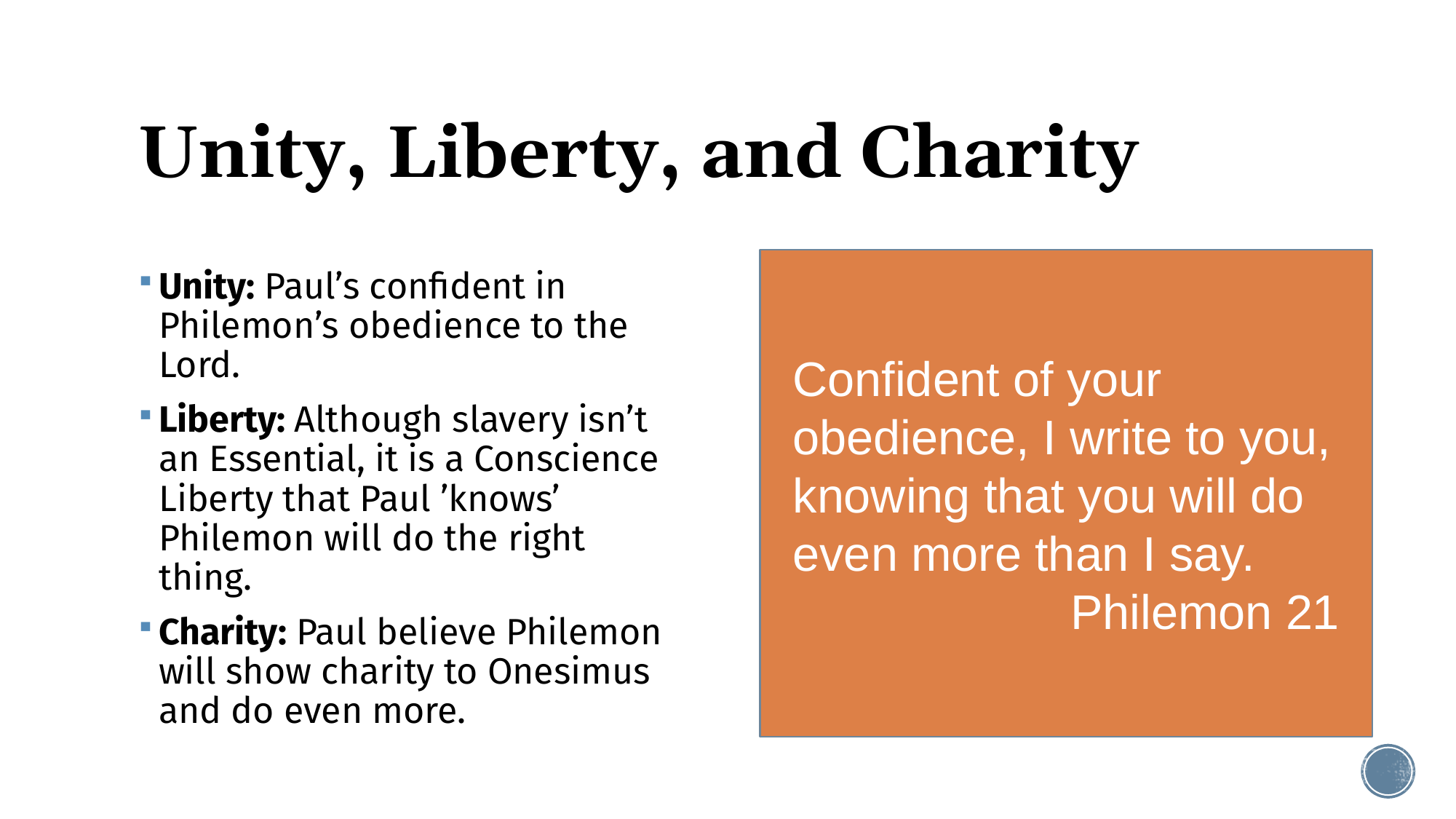

# Unity, Liberty, and Charity
Confident of your obedience, I write to you, knowing that you will do even more than I say.
Philemon 21
Unity: Paul’s confident in Philemon’s obedience to the Lord.
Liberty: Although slavery isn’t an Essential, it is a Conscience Liberty that Paul ’knows’ Philemon will do the right thing.
Charity: Paul believe Philemon will show charity to Onesimus and do even more.